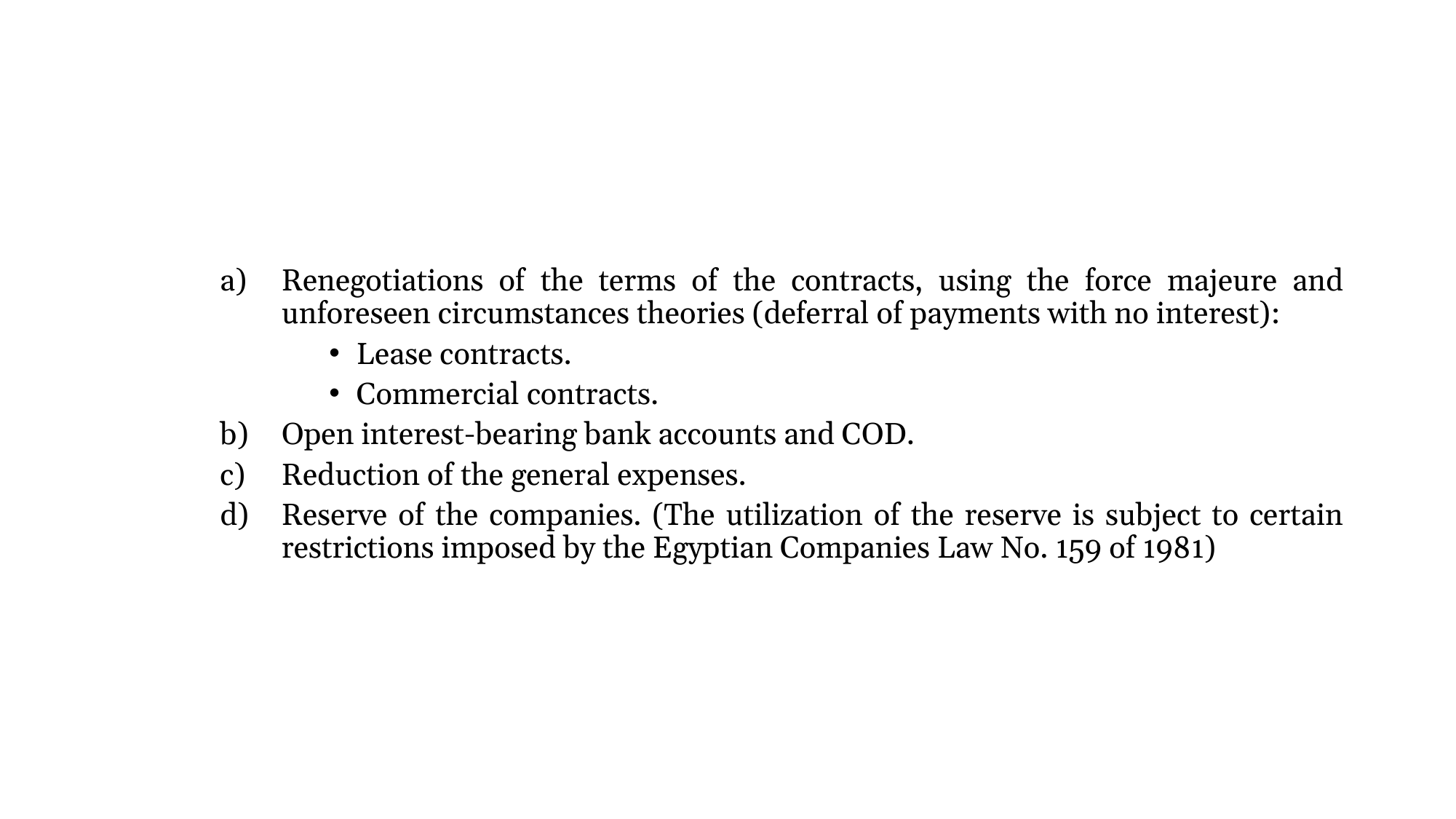

Renegotiations of the terms of the contracts, using the force majeure and unforeseen circumstances theories (deferral of payments with no interest):
Lease contracts.
Commercial contracts.
Open interest-bearing bank accounts and COD.
Reduction of the general expenses.
Reserve of the companies. (The utilization of the reserve is subject to certain restrictions imposed by the Egyptian Companies Law No. 159 of 1981)